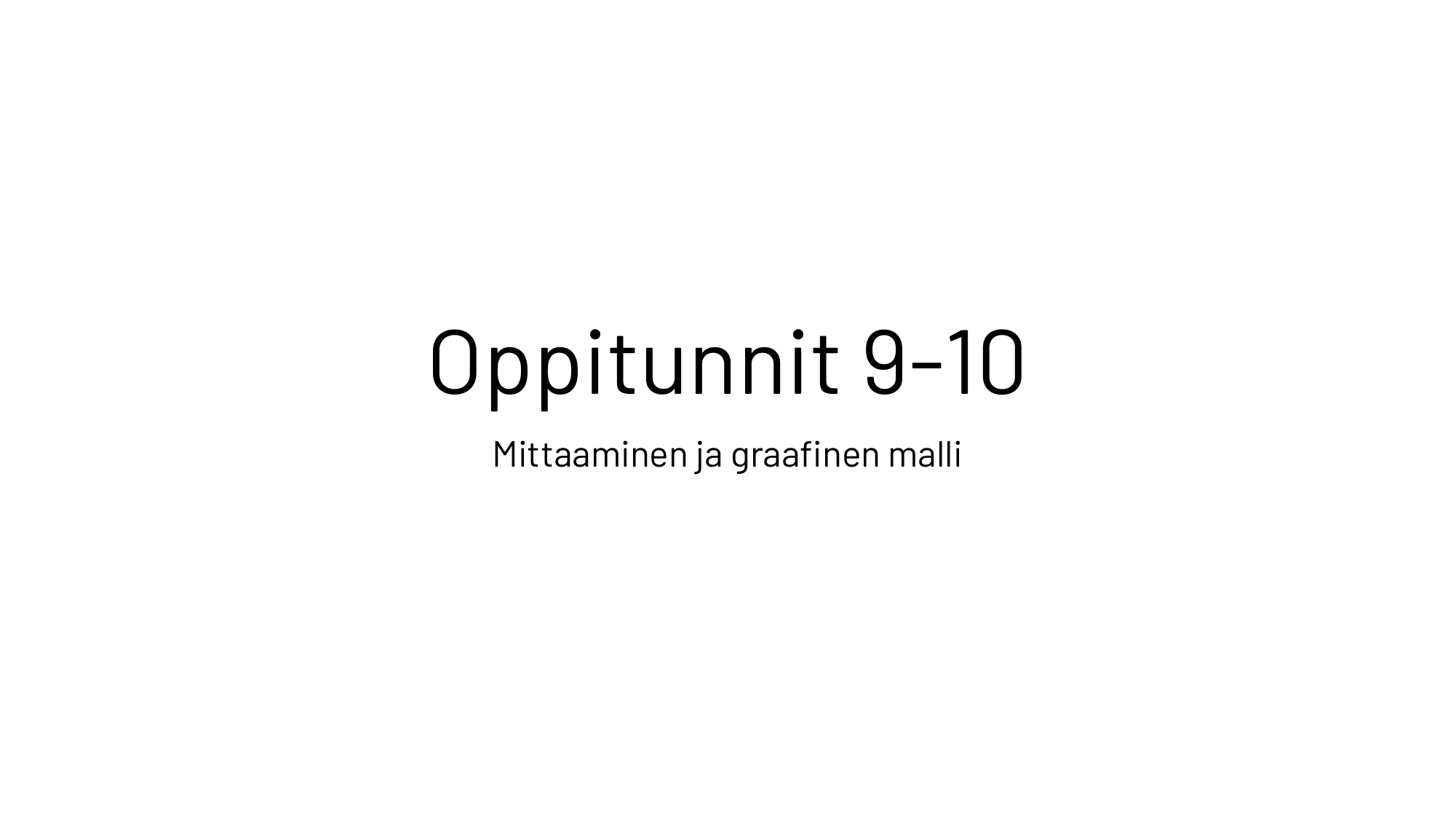

# Oppitunnit 9-10
Mittaaminen ja graafinen malli